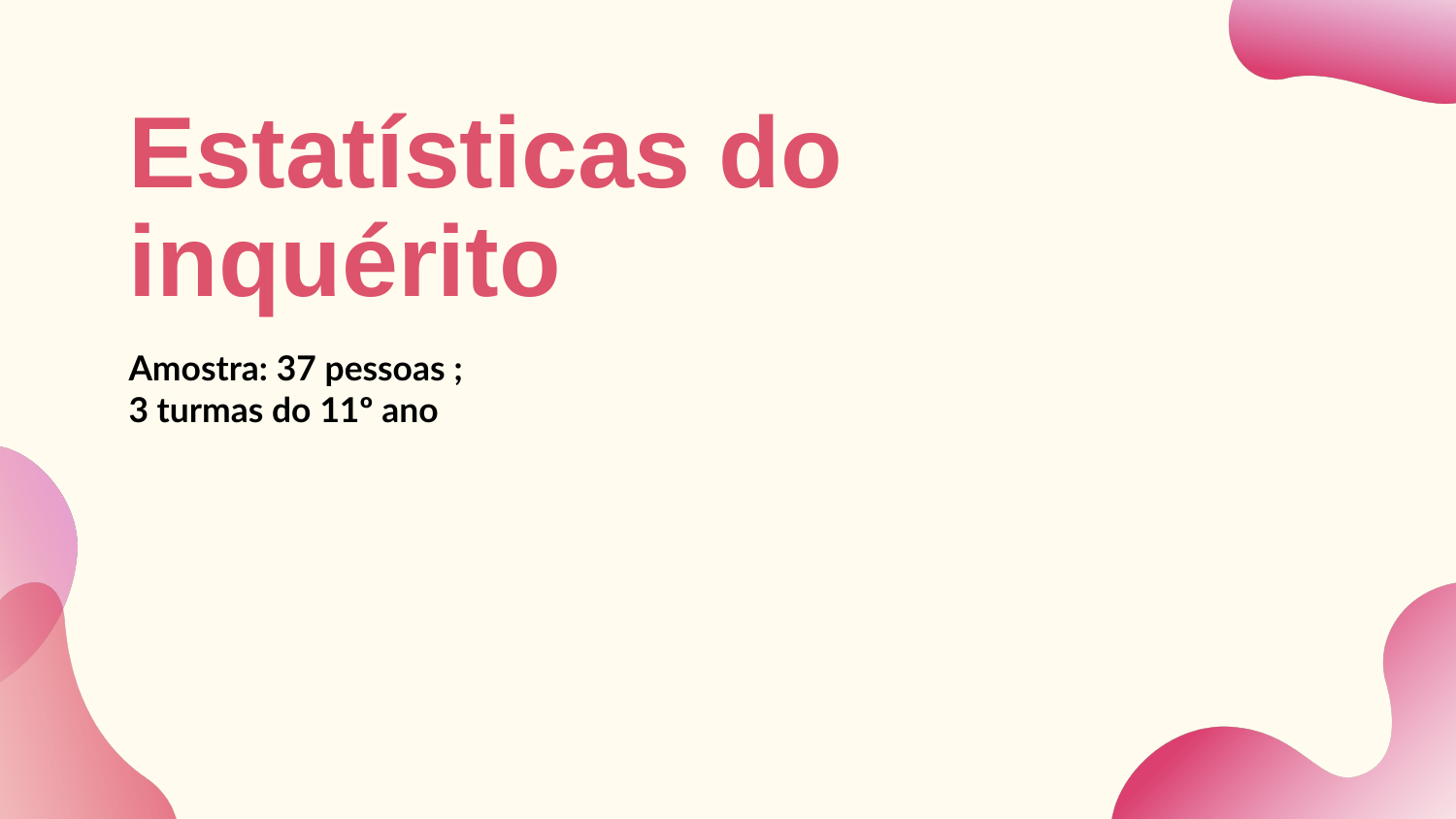

# Estatísticas do inquérito

Amostra: 37 pessoas ;
3 turmas do 11º ano